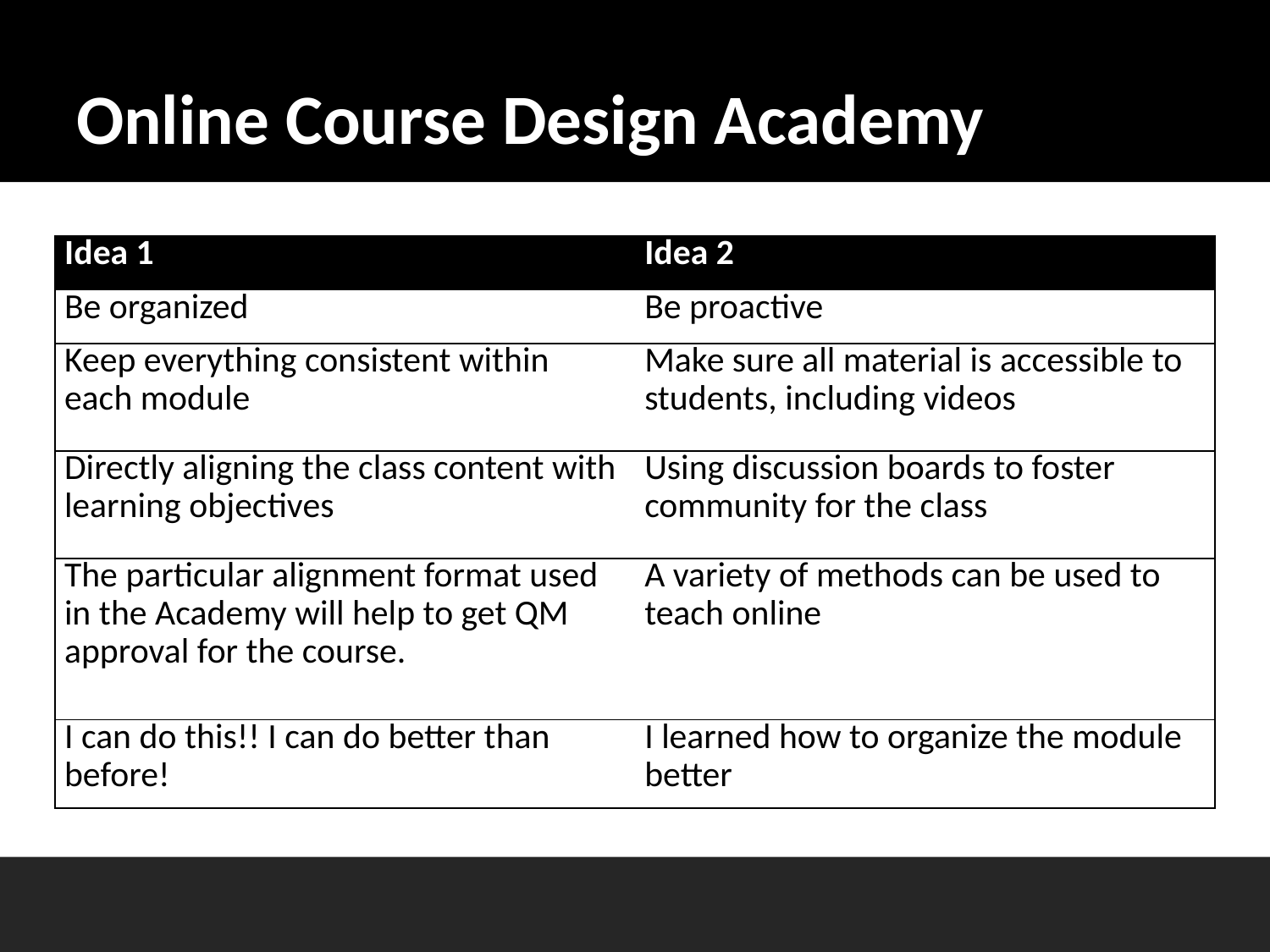

# Online Course Design Academy
| Idea 1 | Idea 2 |
| --- | --- |
| Be organized | Be proactive |
| Keep everything consistent within each module | Make sure all material is accessible to students, including videos |
| Directly aligning the class content with learning objectives | Using discussion boards to foster community for the class |
| The particular alignment format used in the Academy will help to get QM approval for the course. | A variety of methods can be used to teach online |
| I can do this!! I can do better than before! | I learned how to organize the module better |